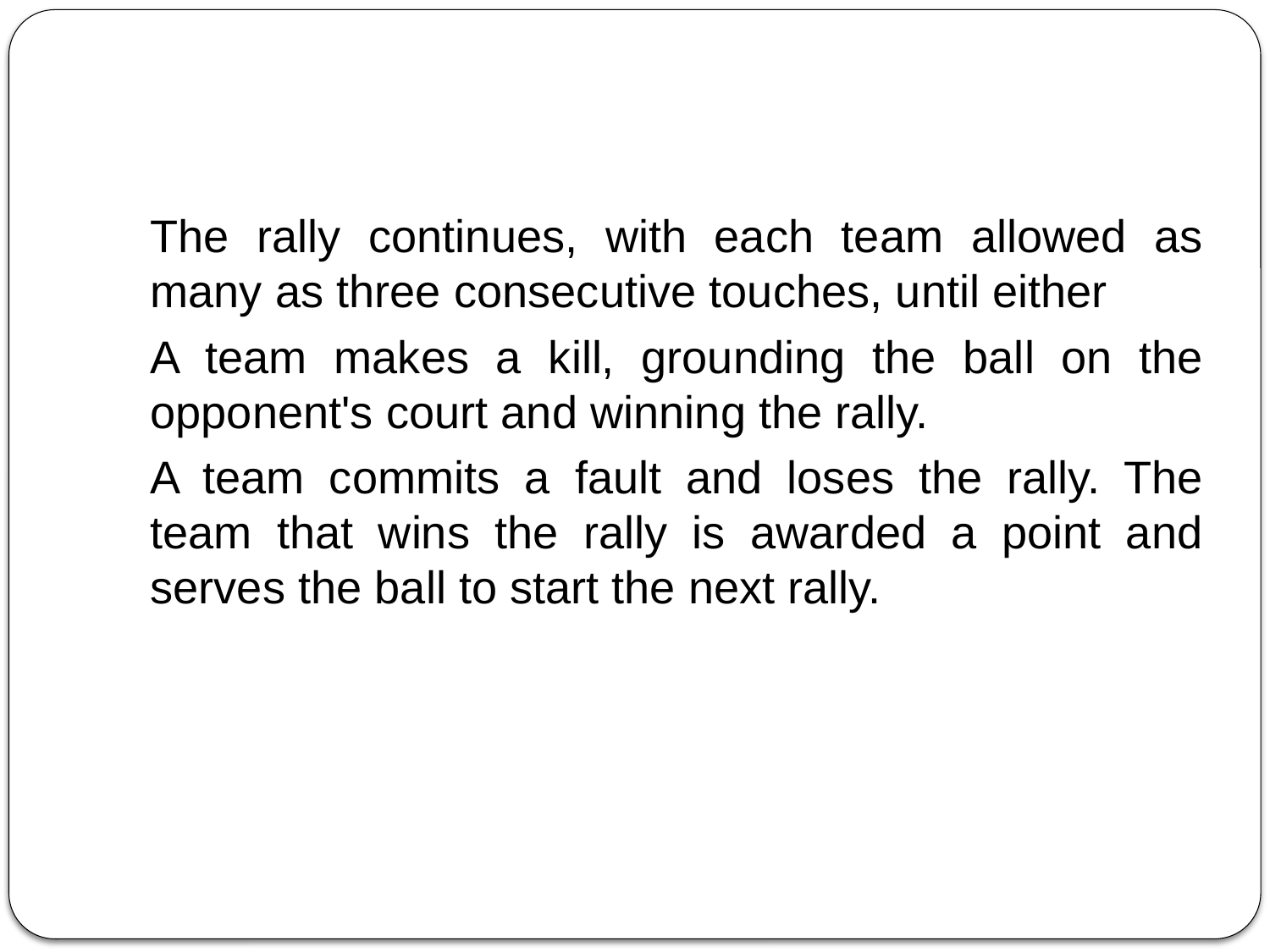

The rally continues, with each team allowed as many as three consecutive touches, until either
A team makes a kill, grounding the ball on the opponent's court and winning the rally.
A team commits a fault and loses the rally. The team that wins the rally is awarded a point and serves the ball to start the next rally.